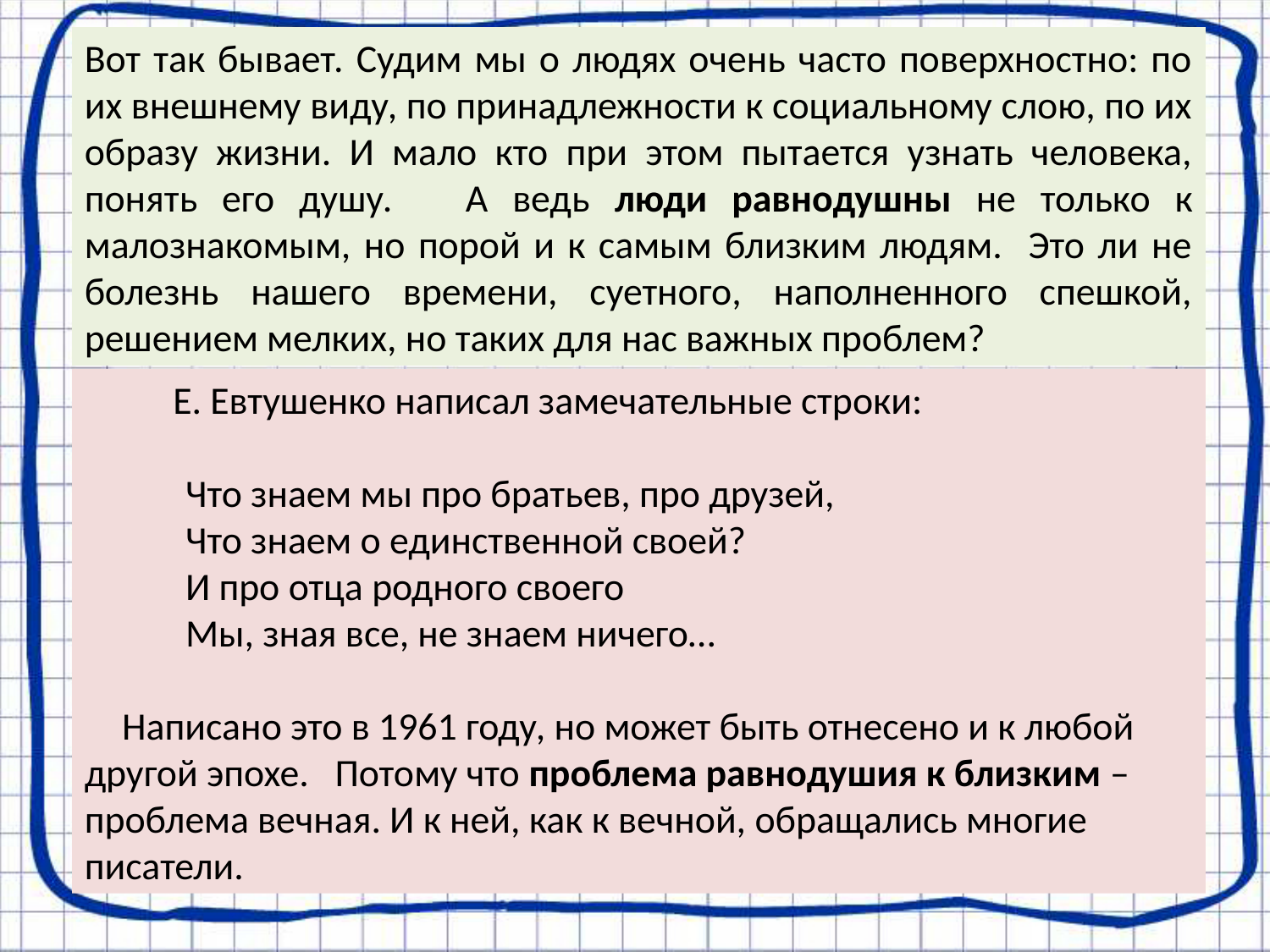

Вот так бывает. Судим мы о людях очень часто поверхностно: по их внешнему виду, по принадлежности к социальному слою, по их образу жизни. И мало кто при этом пытается узнать человека, понять его душу.   А ведь люди равнодушны не только к малознакомым, но порой и к самым близким людям.  Это ли не болезнь нашего времени, суетного, наполненного спешкой, решением мелких, но таких для нас важных проблем?
Е. Евтушенко написал замечательные строки:

Что знаем мы про братьев, про друзей,
Что знаем о единственной своей?
И про отца родного своего
Мы, зная все, не знаем ничего…

Написано это в 1961 году, но может быть отнесено и к любой другой эпохе.   Потому что проблема равнодушия к близким – проблема вечная. И к ней, как к вечной, обращались многие писатели.